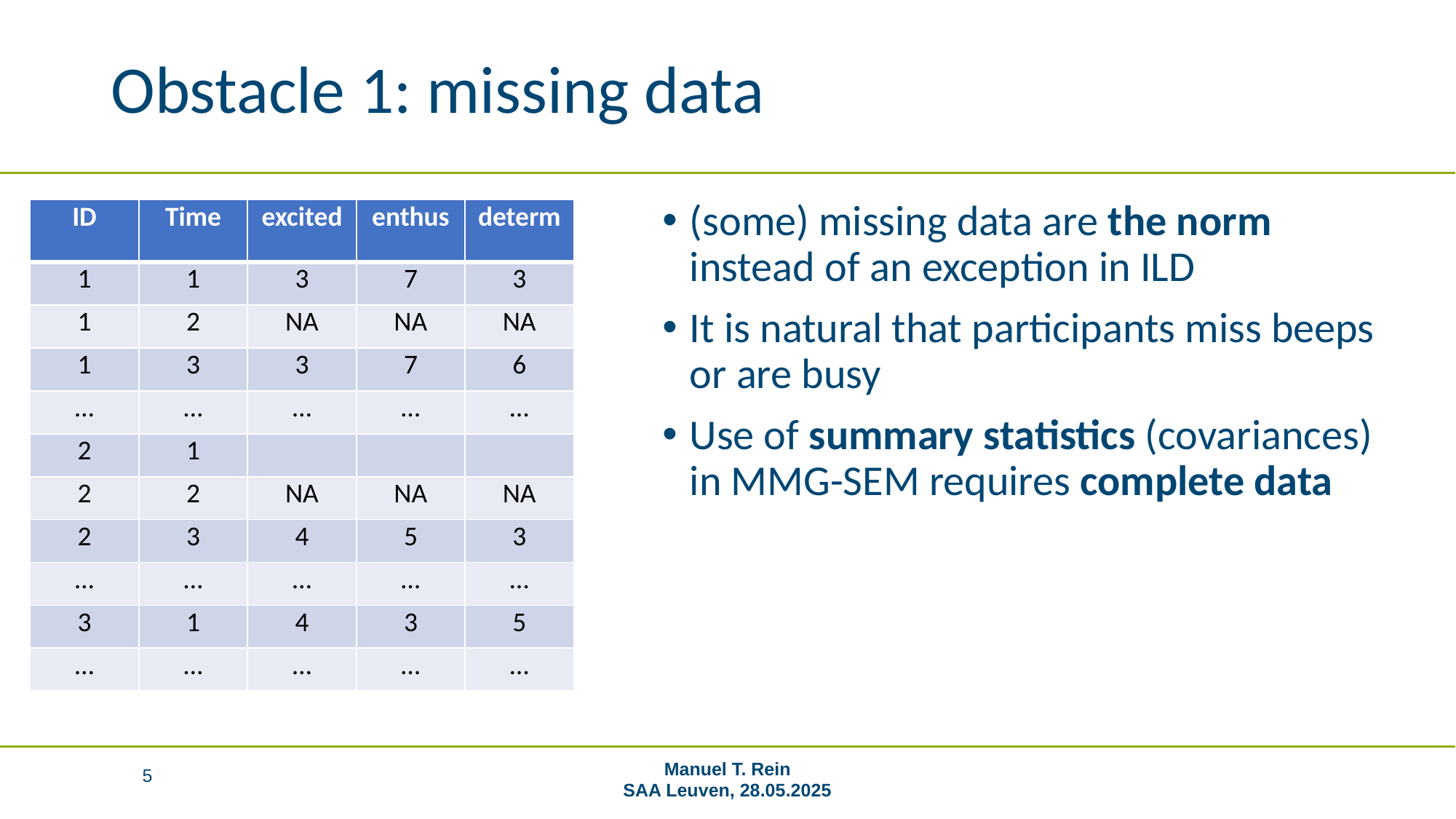

# Obstacle 1: missing data
(some) missing data are the norm instead of an exception in ILD
It is natural that participants miss beeps or are busy
Use of summary statistics (covariances) in MMG-SEM requires complete data
| ID | Time | excited | enthus | determ |
| --- | --- | --- | --- | --- |
| 1 | 1 | 3 | 7 | 3 |
| 1 | 2 | NA | NA | NA |
| 1 | 3 | 3 | 7 | 6 |
| … | … | … | … | … |
| 2 | 1 |  |  |  |
| 2 | 2 | NA | NA | NA |
| 2 | 3 | 4 | 5 | 3 |
| … | … | … | … | … |
| 3 | 1 | 4 | 3 | 5 |
| … | … | … | … | … |